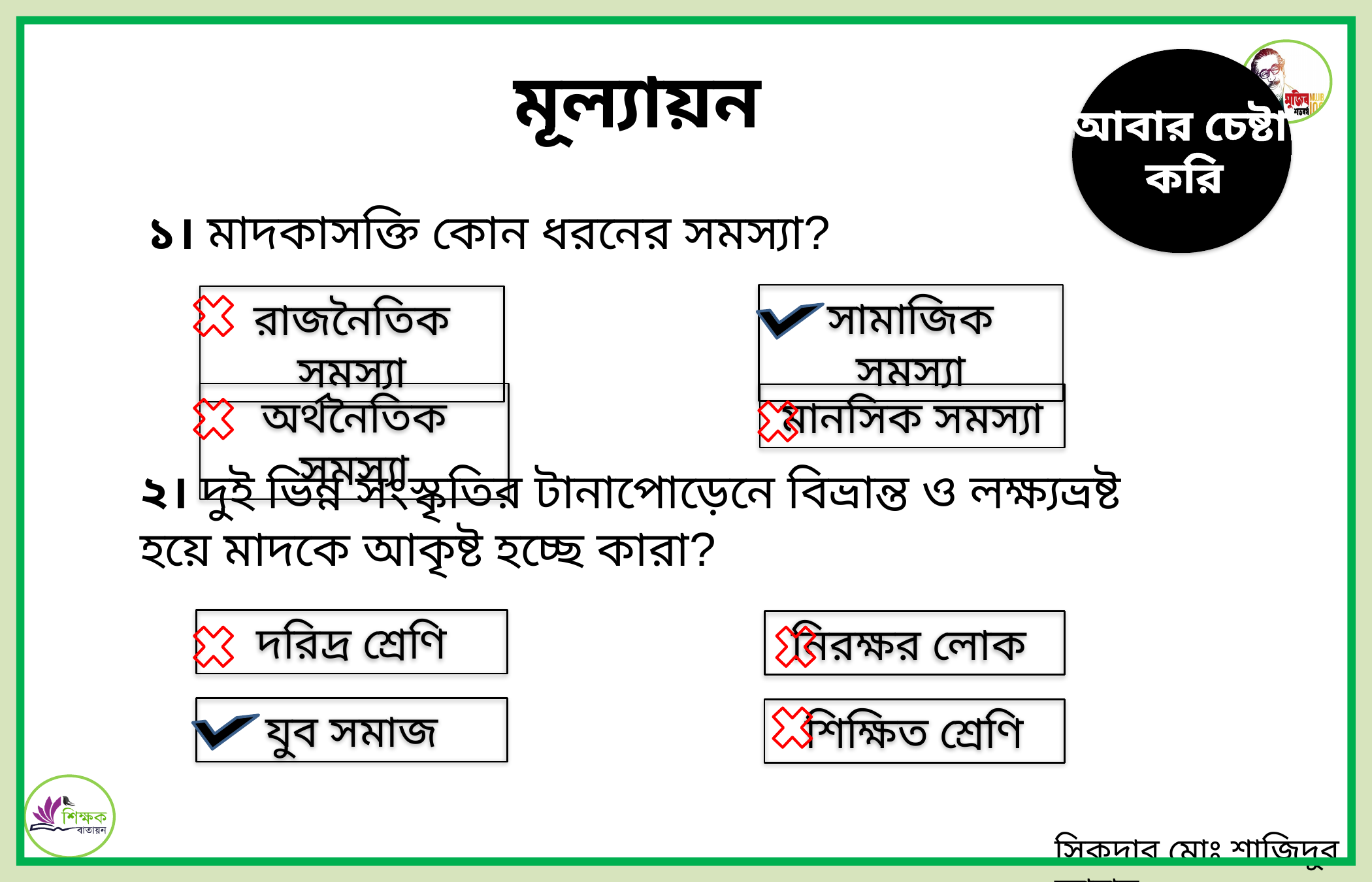

মূল্যায়ন

আবার চেষ্টা
করি

উত্তর সঠিক
হয়েছে
১। মাদকাসক্তি কোন ধরনের সমস্যা?

সামাজিক সমস্যা
রাজনৈতিক সমস্যা

অর্থনৈতিক সমস্যা
মানসিক সমস্যা

২। দুই ভিন্ন সংস্কৃতির টানাপোড়েনে বিভ্রান্ত ও লক্ষ্যভ্রষ্ট হয়ে মাদকে আকৃষ্ট হচ্ছে কারা?
দরিদ্র শ্রেণি
নিরক্ষর লোক

যুব সমাজ
শিক্ষিত শ্রেণি